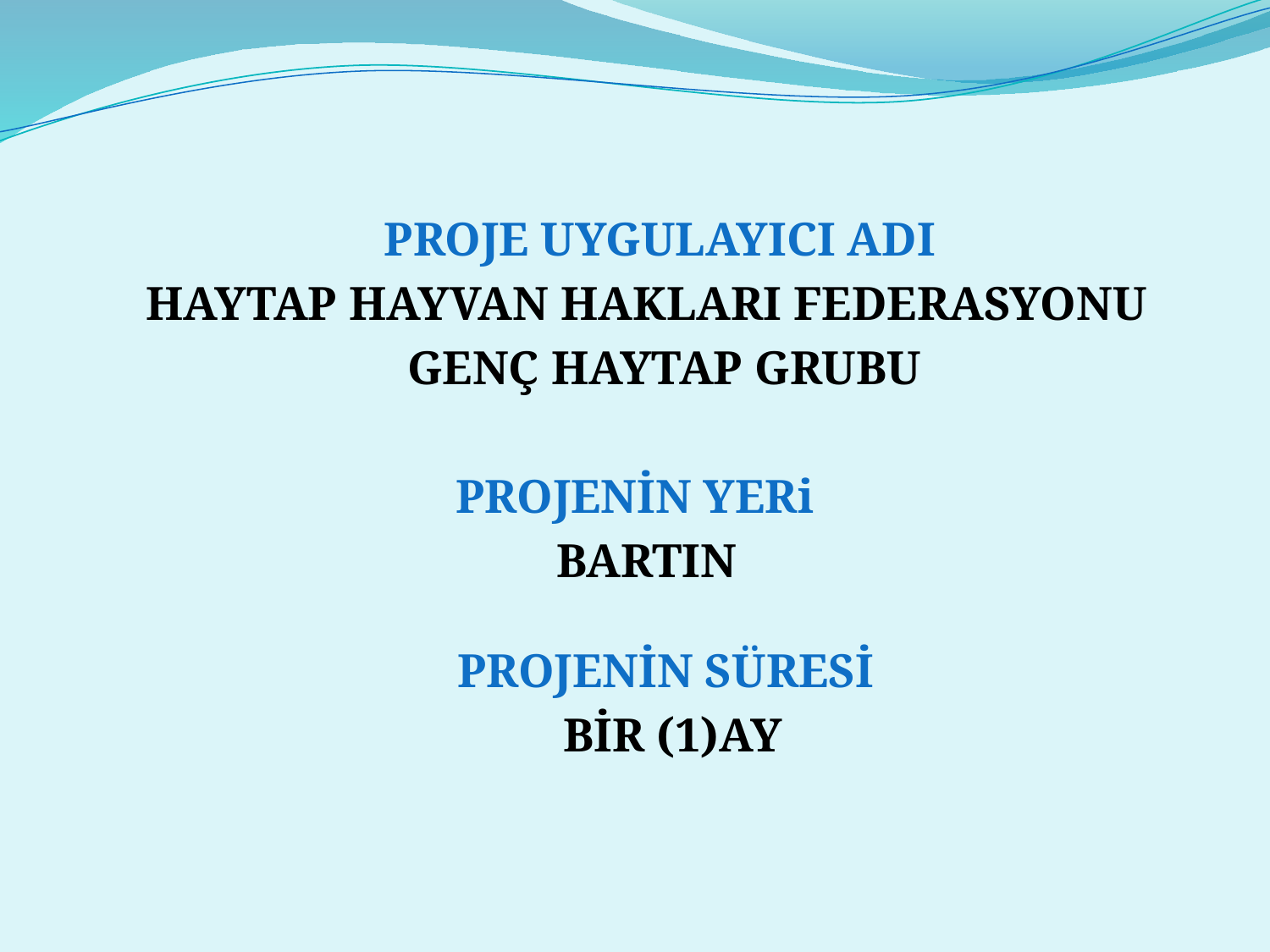

PROJE UYGULAYICI ADI
  HAYTAP HAYVAN HAKLARI FEDERASYONU
     GENÇ HAYTAP GRUBU

PROJENİN YERi
   BARTIN
  PROJENİN SÜRESİ
                 BİR (1)AY